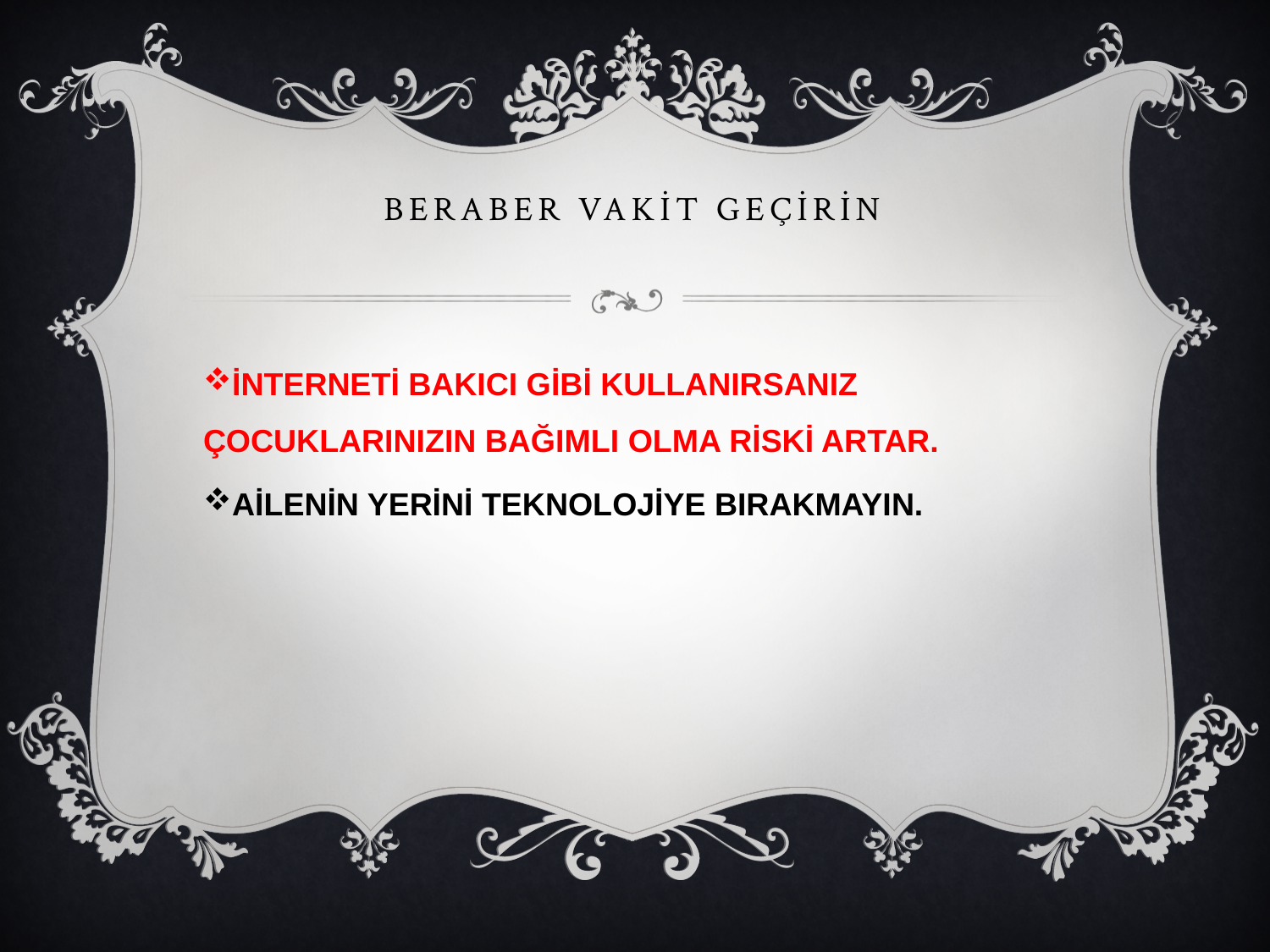

# BERABER VAKİT GEÇİRİN
İNTERNETİ BAKICI GİBİ KULLANIRSANIZ ÇOCUKLARINIZIN BAĞIMLI OLMA RİSKİ ARTAR.
AİLENİN YERİNİ TEKNOLOJİYE BIRAKMAYIN.